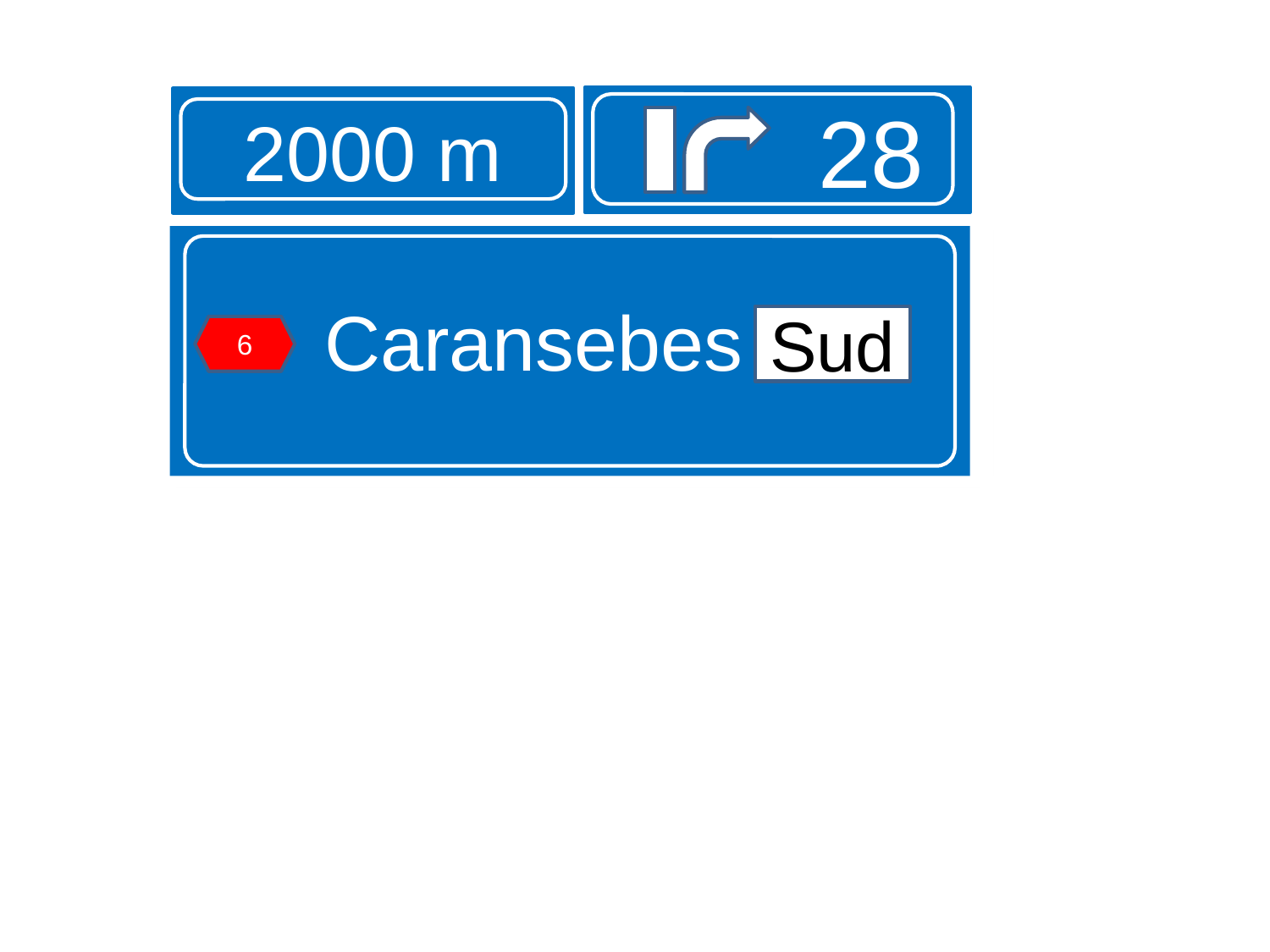

28
2000 m

Caransebes Sud

Sud
6